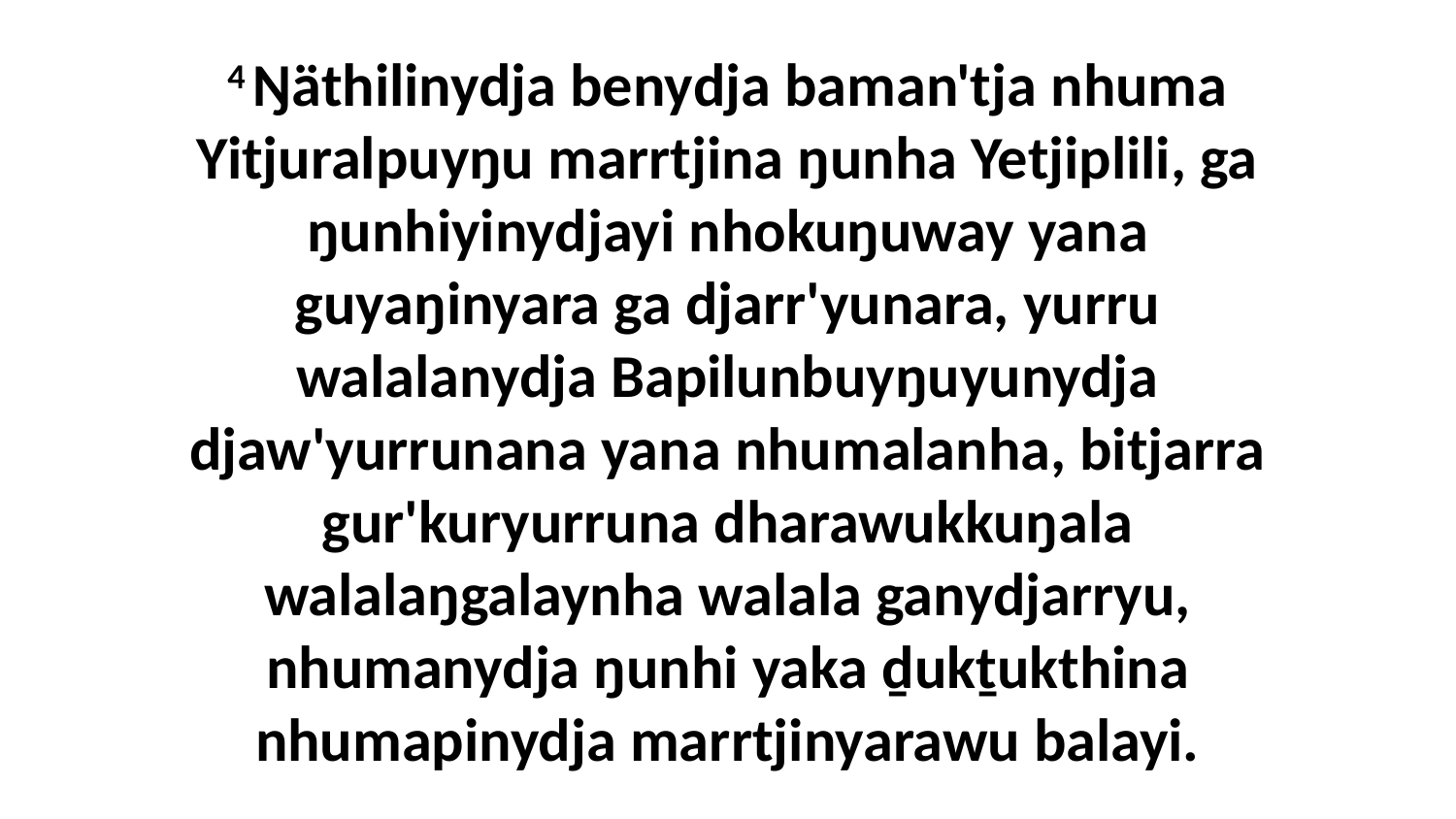

4 Ŋäthilinydja benydja baman'tja nhuma Yitjuralpuyŋu marrtjina ŋunha Yetjiplili, ga ŋunhiyinydjayi nhokuŋuway yana guyaŋinyara ga djarr'yunara, yurru walalanydja Bapilunbuyŋuyunydja djaw'yurrunana yana nhumalanha, bitjarra gur'kuryurruna dharawukkuŋala walalaŋgalaynha walala ganydjarryu, nhumanydja ŋunhi yaka ḏukṯukthina nhumapinydja marrtjinyarawu balayi.